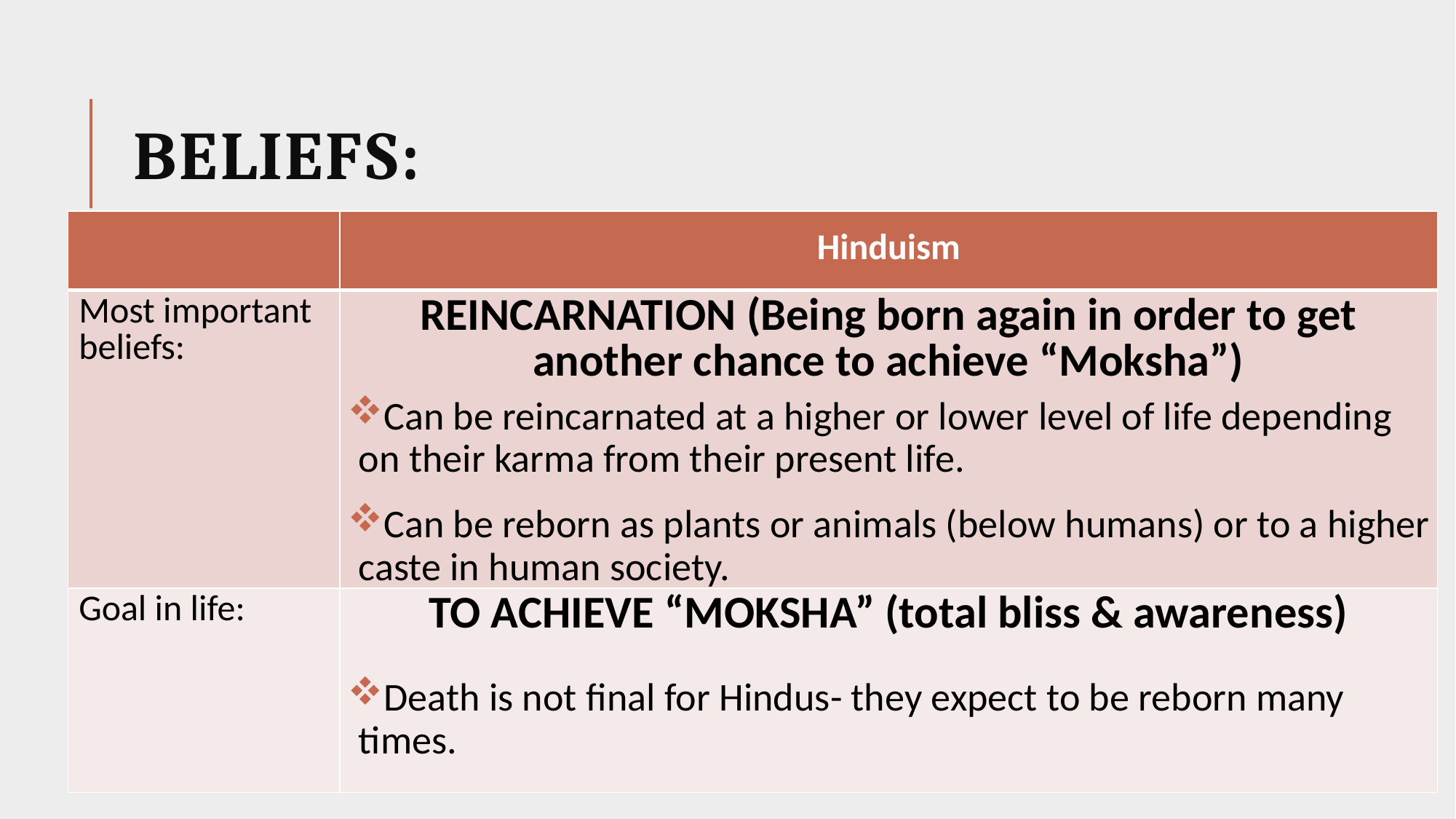

# Beliefs:
|  | Hinduism |
| --- | --- |
| Most important beliefs: | REINCARNATION (Being born again in order to get another chance to achieve “Moksha”) |
| Goal in life: | TO ACHIEVE “MOKSHA” (total bliss & awareness) |
Can be reincarnated at a higher or lower level of life depending on their karma from their present life.
Can be reborn as plants or animals (below humans) or to a higher caste in human society.

Death is not final for Hindus- they expect to be reborn many times.